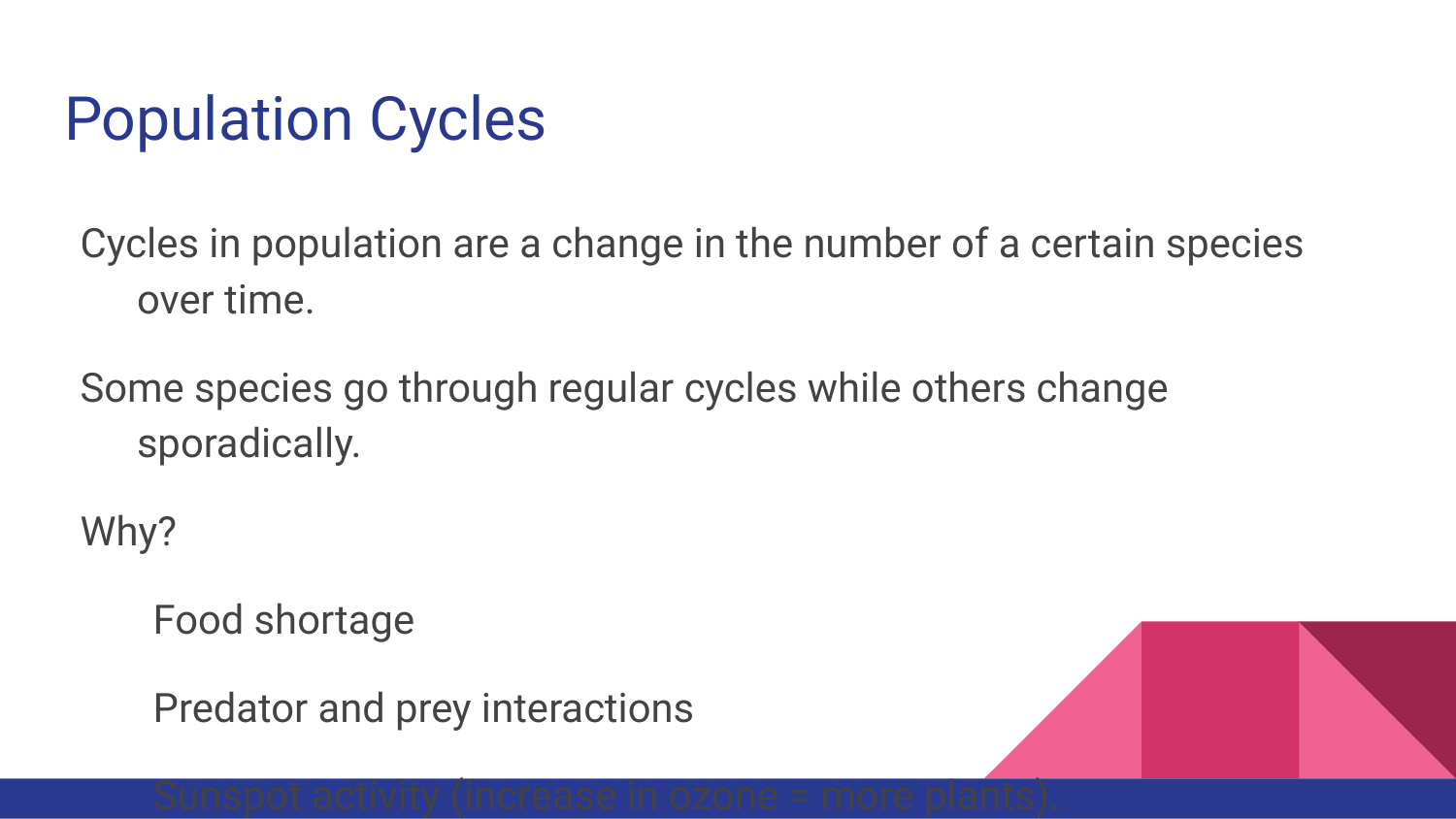

# Population Cycles
Cycles in population are a change in the number of a certain species over time.
Some species go through regular cycles while others change sporadically.
Why?
Food shortage
Predator and prey interactions
Sunspot activity (increase in ozone = more plants).